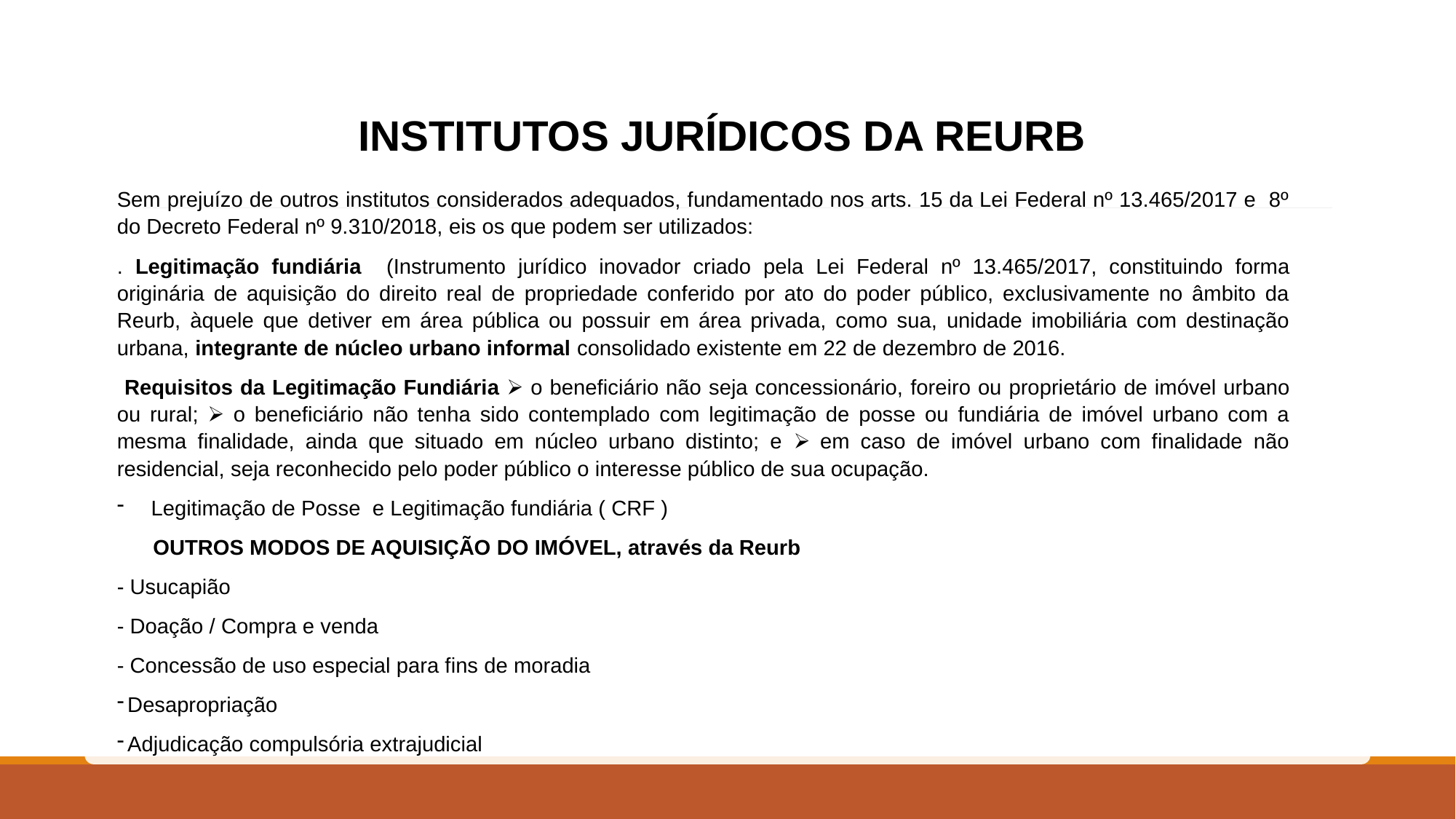

INSTITUTOS JURÍDICOS DA REURB
Sem prejuízo de outros institutos considerados adequados, fundamentado nos arts. 15 da Lei Federal nº 13.465/2017 e  8º do Decreto Federal nº 9.310/2018, eis os que podem ser utilizados:
. Legitimação fundiária  (Instrumento jurídico inovador criado pela Lei Federal nº 13.465/2017, constituindo forma originária de aquisição do direito real de propriedade conferido por ato do poder público, exclusivamente no âmbito da Reurb, àquele que detiver em área pública ou possuir em área privada, como sua, unidade imobiliária com destinação urbana, integrante de núcleo urbano informal consolidado existente em 22 de dezembro de 2016.
 Requisitos da Legitimação Fundiária ⮚ o beneficiário não seja concessionário, foreiro ou proprietário de imóvel urbano ou rural; ⮚ o beneficiário não tenha sido contemplado com legitimação de posse ou fundiária de imóvel urbano com a mesma finalidade, ainda que situado em núcleo urbano distinto; e ⮚ em caso de imóvel urbano com finalidade não residencial, seja reconhecido pelo poder público o interesse público de sua ocupação.
Legitimação de Posse  e Legitimação fundiária ( CRF )
      OUTROS MODOS DE AQUISIÇÃO DO IMÓVEL, através da Reurb
- Usucapião
- Doação / Compra e venda
- Concessão de uso especial para fins de moradia
Desapropriação
Adjudicação compulsória extrajudicial